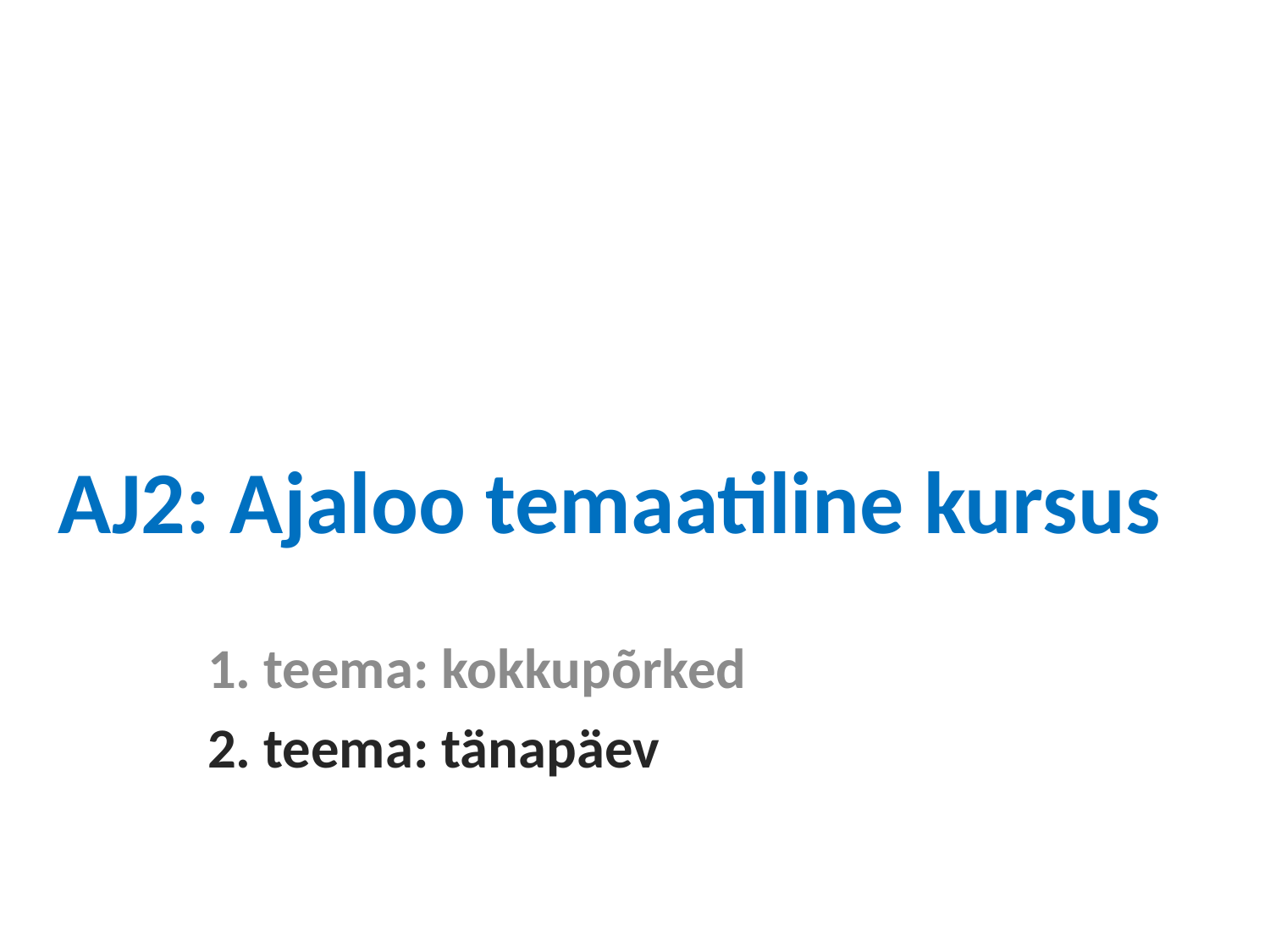

# AJ2: Ajaloo temaatiline kursus
1. teema: kokkupõrked
2. teema: tänapäev
AK 1.nov.